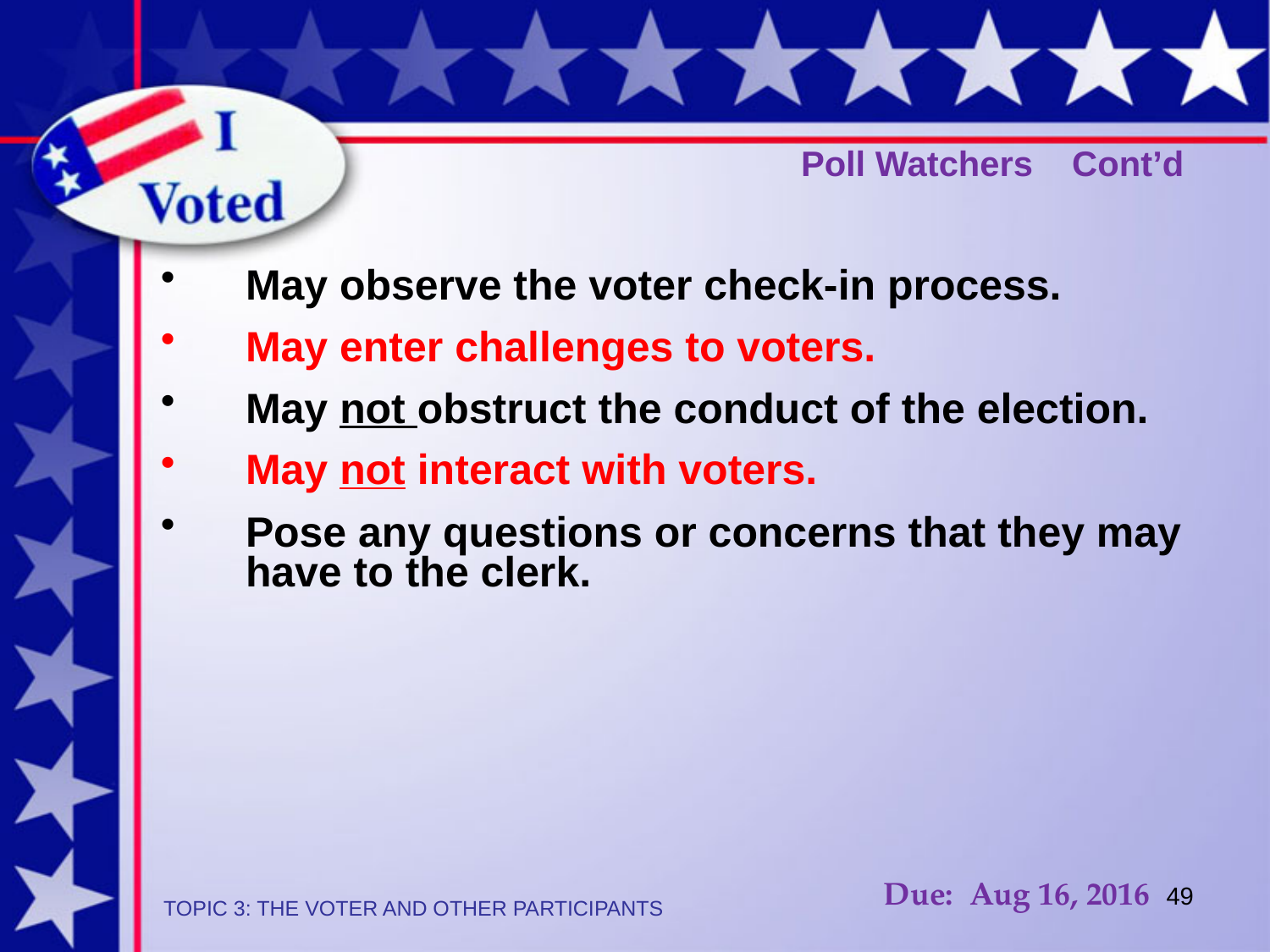

Poll Watchers    Cont’d

May observe the voter check-in process.
May enter challenges to voters.
May not obstruct the conduct of the election.
May not interact with voters.
Pose any questions or concerns that they may have to the clerk.
 Due:  Aug 16, 2016  49
TOPIC 3: THE VOTER AND OTHER PARTICIPANTS